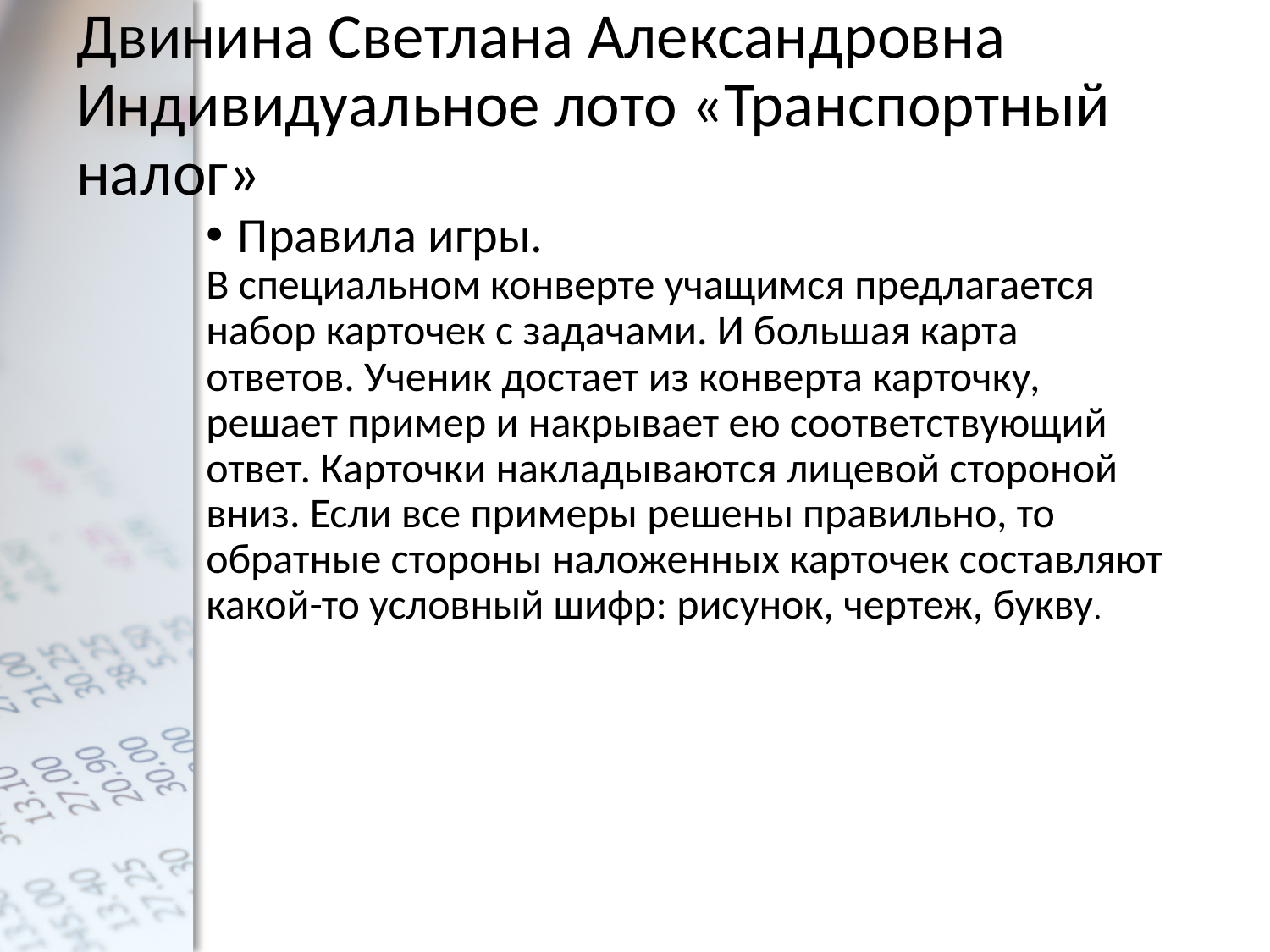

# Двинина Светлана Александровна Индивидуальное лото «Транспортный налог»
Правила игры.
В специальном конверте учащимся предлагается набор карточек с задачами. И большая карта ответов. Ученик достает из конверта карточку, решает пример и накрывает ею соответствующий ответ. Карточки накладываются лицевой стороной вниз. Если все примеры решены правильно, то обратные стороны наложенных карточек составляют какой-то условный шифр: рисунок, чертеж, букву.